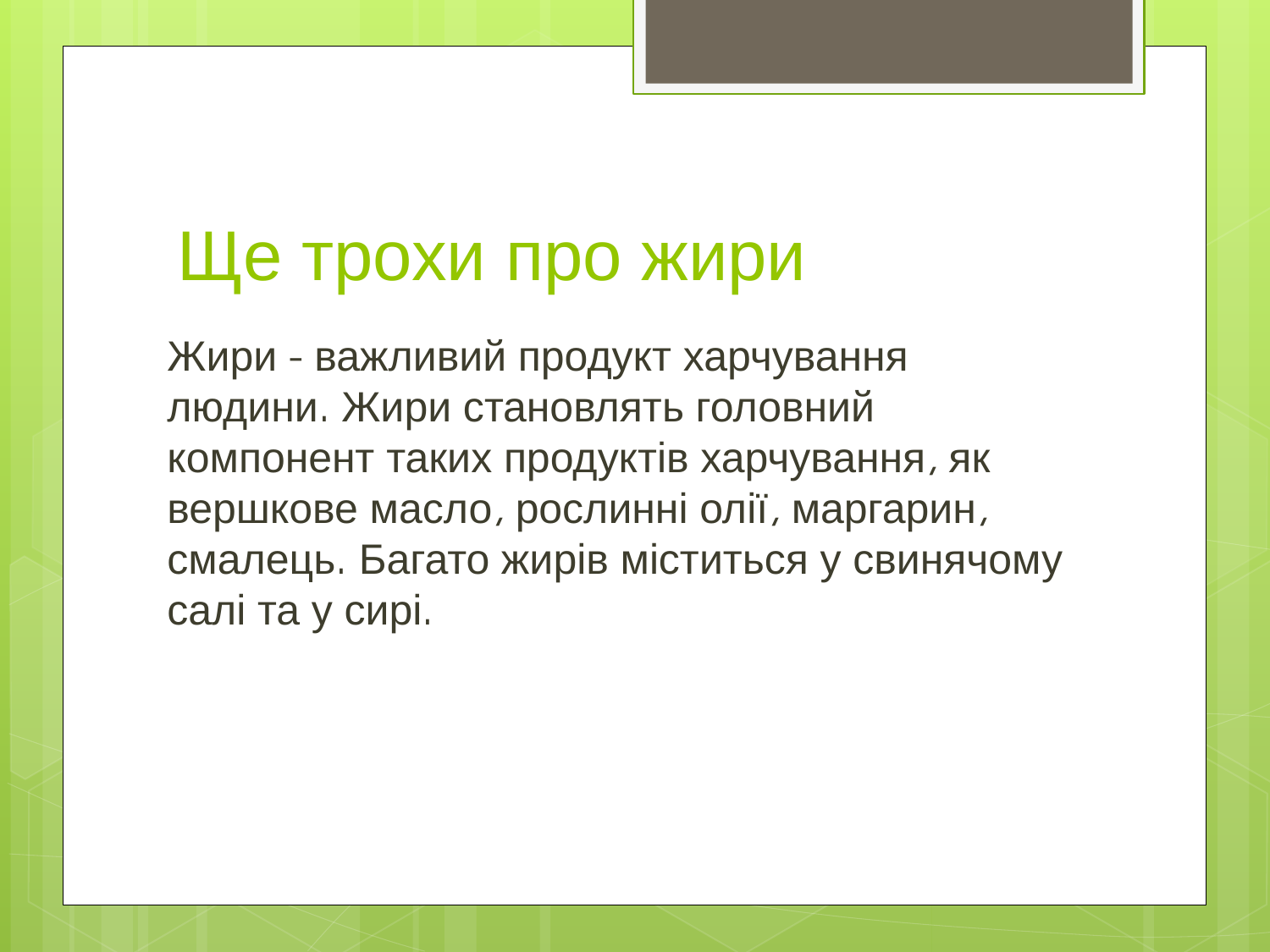

# Ще трохи про жири
Жири - важливий продукт харчування людини. Жири становлять головний компонент таких продуктів харчування, як вершкове масло, рослинні олії, маргарин, смалець. Багато жирів міститься у свинячому салі та у сирі.